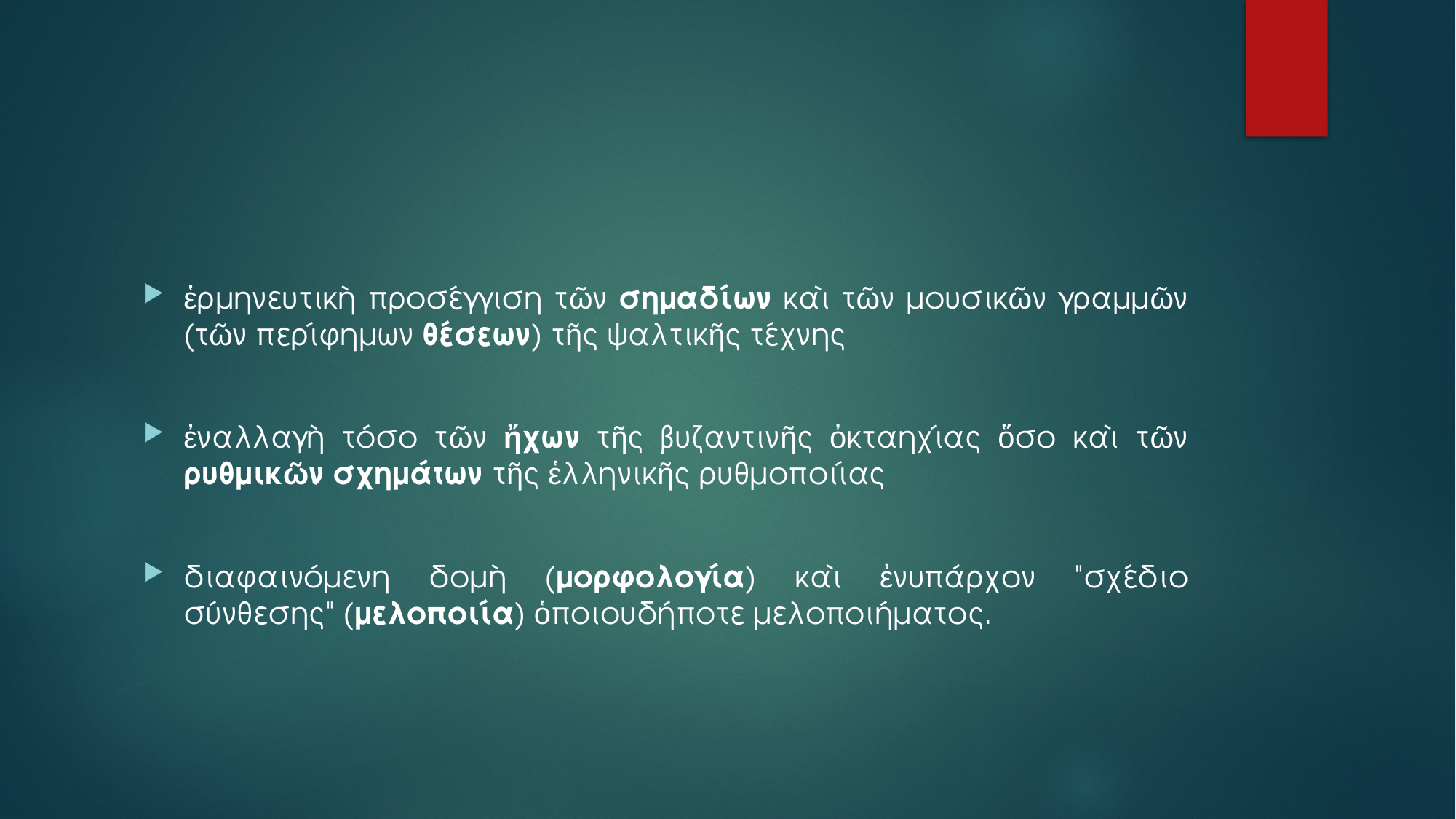

#

ἑρμηνευτικὴ προσέγγιση τῶν σημαδίων καὶ τῶν μουσικῶν γραμμῶν (τῶν περίφημων θέσεων) τῆς ψαλτικῆς τέχνης

ἐναλλαγὴ τόσο τῶν ἤχων τῆς βυζαντινῆς ὀκταηχίας ὅσο καὶ τῶν ρυθμικῶν σχημάτων τῆς ἑλληνικῆς ρυθμοποιίας

διαφαινόμενη δομὴ (μορφολογία) καὶ ἐνυπάρχον "σχέδιο σύνθεσης" (μελοποιία) ὁποιουδήποτε μελοποιήματος.